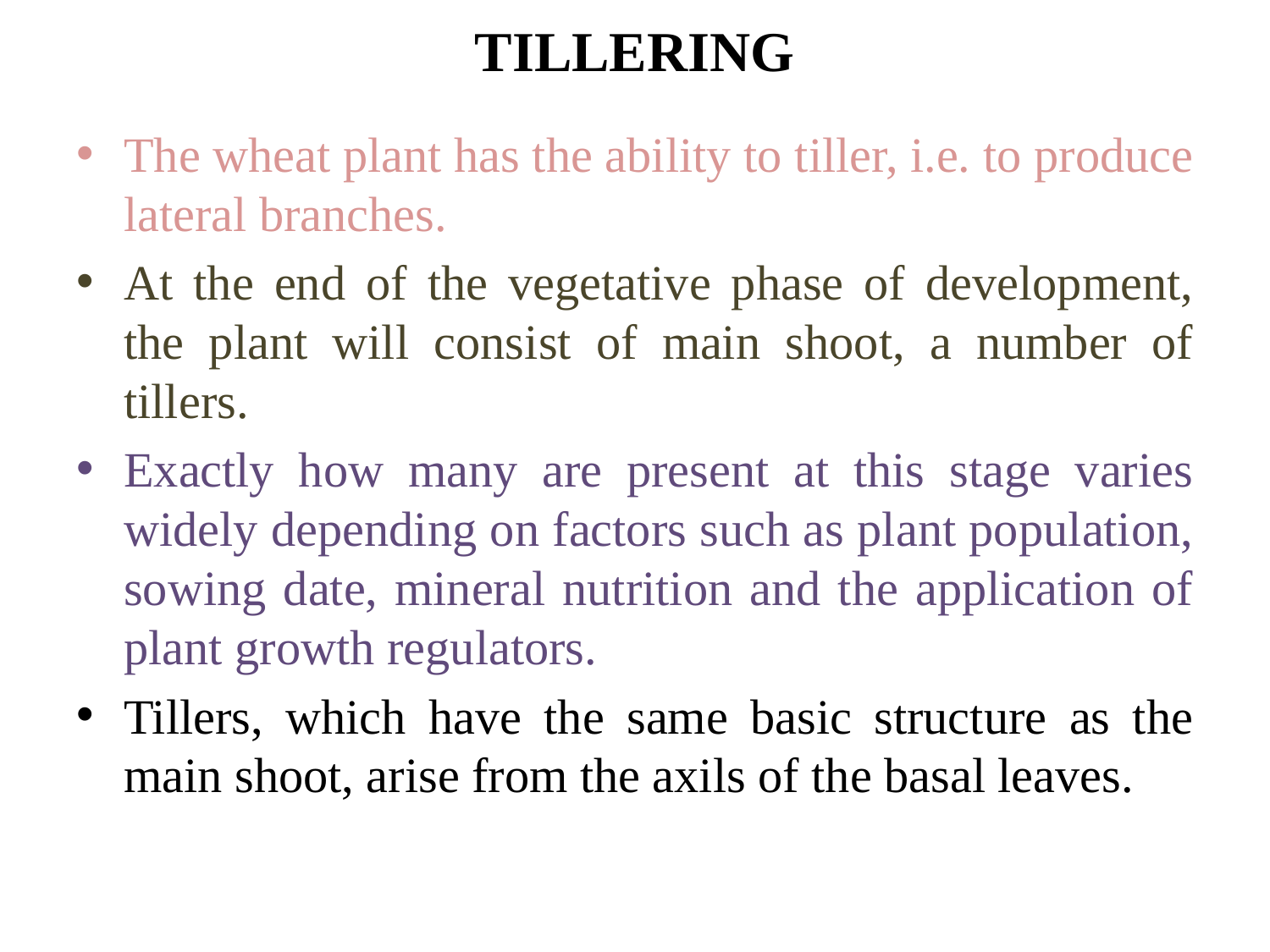

# TILLERING
The wheat plant has the ability to tiller, i.e. to produce lateral branches.
At the end of the vegetative phase of development, the plant will consist of main shoot, a number of tillers.
Exactly how many are present at this stage varies widely depending on factors such as plant population, sowing date, mineral nutrition and the application of plant growth regulators.
Tillers, which have the same basic structure as the main shoot, arise from the axils of the basal leaves.